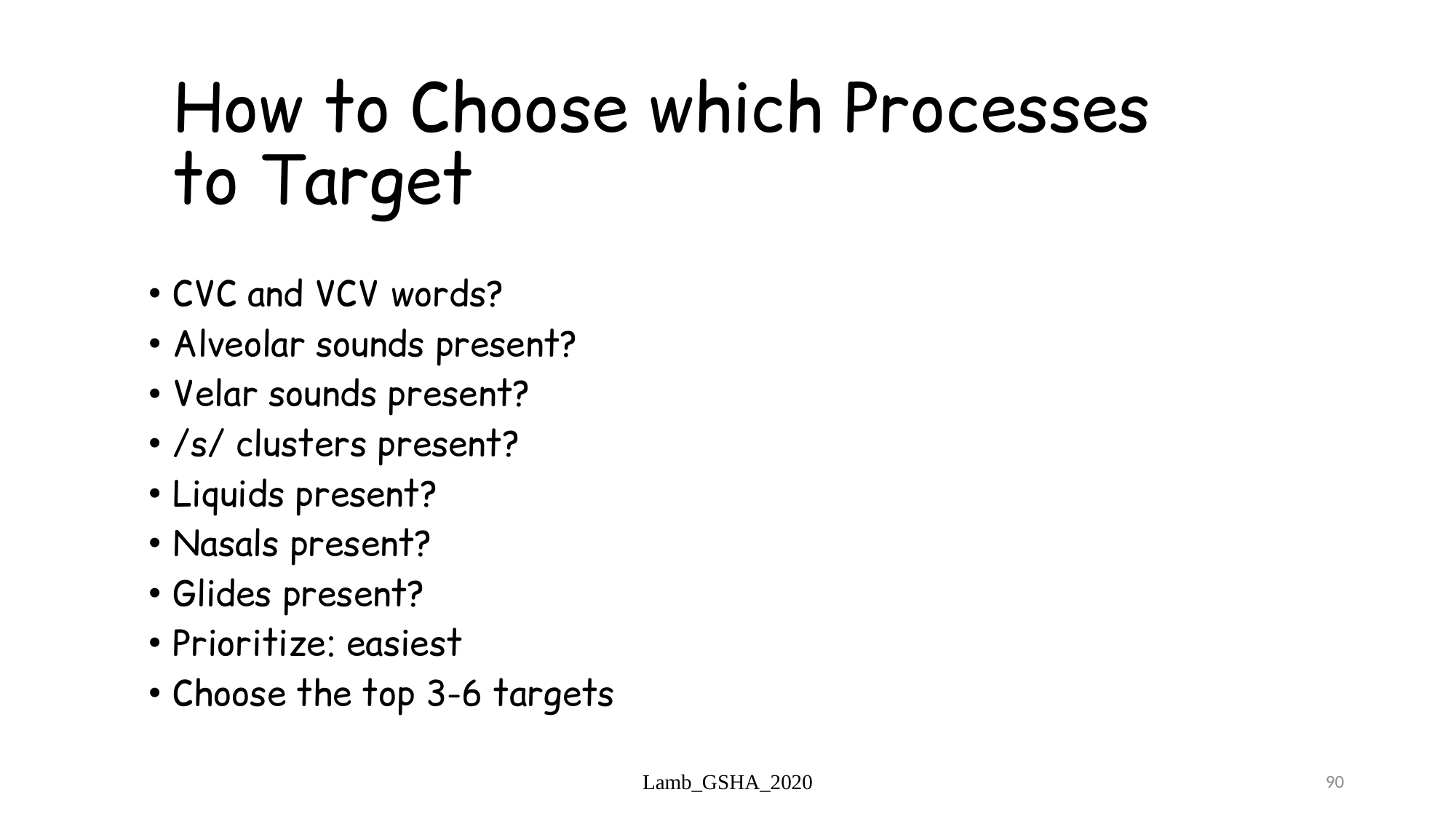

# How to Choose which Processes to Target
CVC and VCV words?
Alveolar sounds present?
Velar sounds present?
/s/ clusters present?
Liquids present?
Nasals present?
Glides present?
Prioritize: easiest
Choose the top 3-6 targets

Lamb_GSHA_2020
90